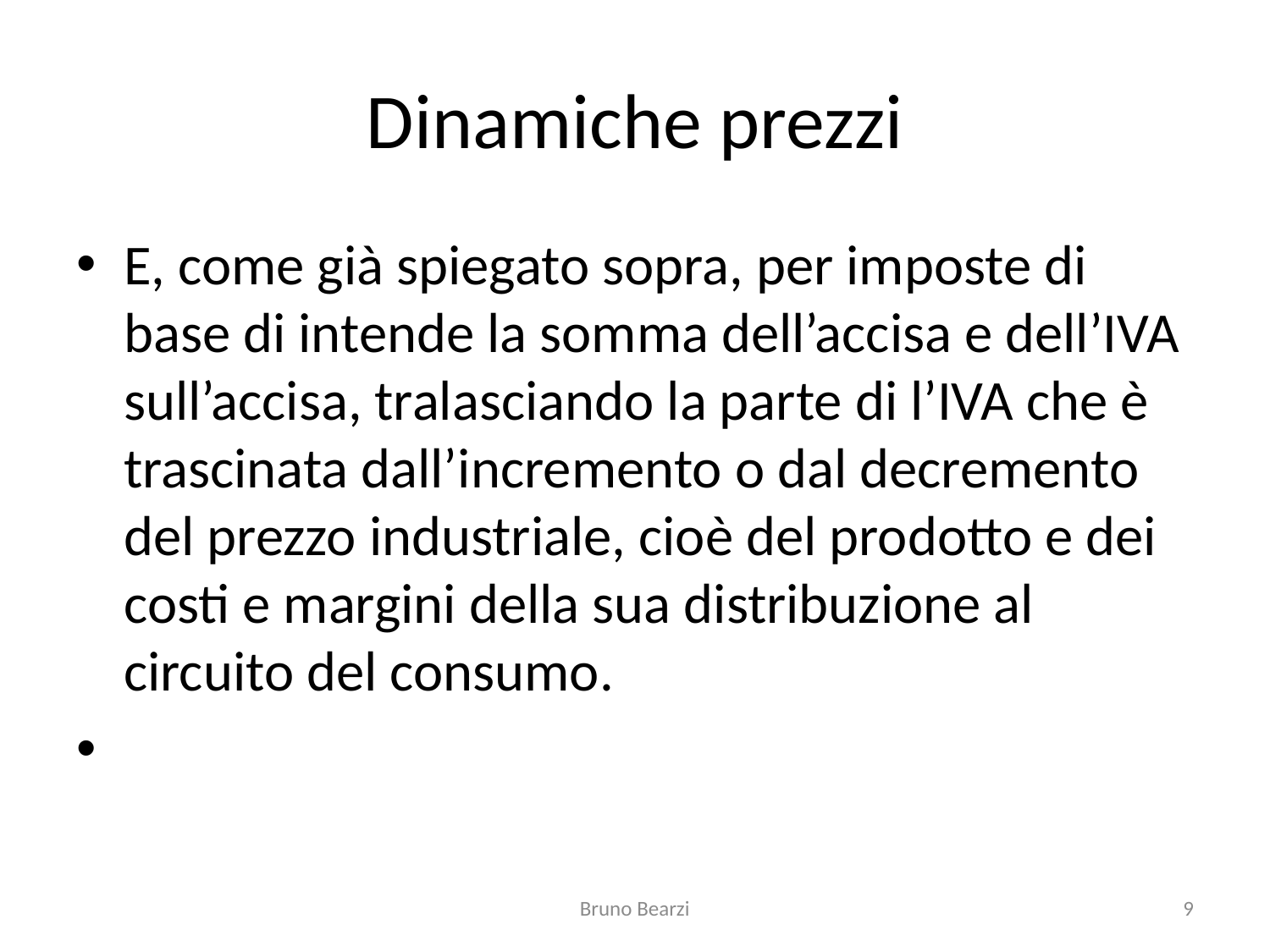

# Dinamiche prezzi
E, come già spiegato sopra, per imposte di base di intende la somma dell’accisa e dell’IVA sull’accisa, tralasciando la parte di l’IVA che è trascinata dall’incremento o dal decremento del prezzo industriale, cioè del prodotto e dei costi e margini della sua distribuzione al circuito del consumo.

Bruno Bearzi
9